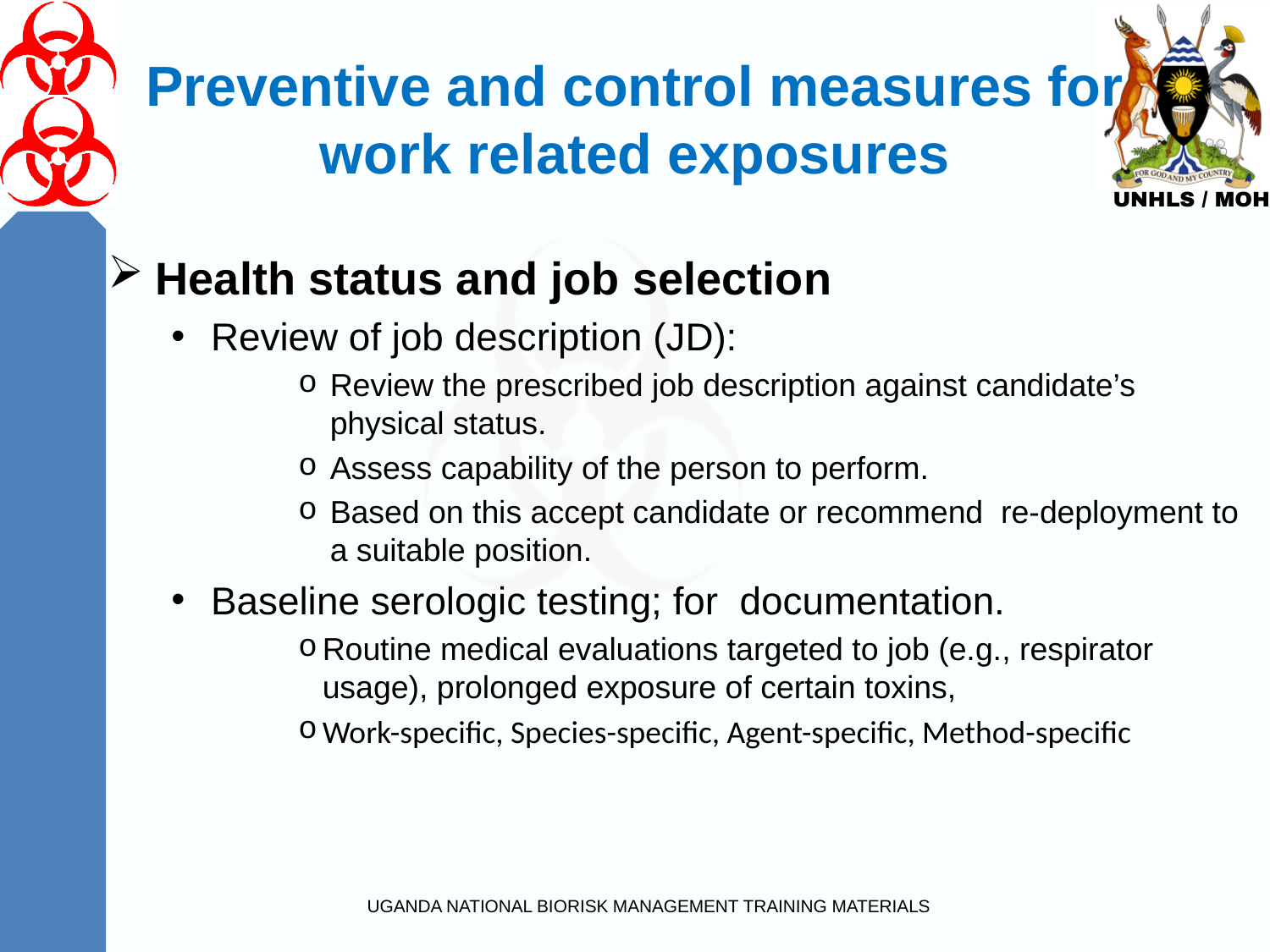

# Preventive and control measures for work related exposures
Health status and job selection
Review of job description (JD):
Review the prescribed job description against candidate’s physical status.
Assess capability of the person to perform.
Based on this accept candidate or recommend  re-deployment to a suitable position.
Baseline serologic testing; for  documentation.
Routine medical evaluations targeted to job (e.g., respirator usage), prolonged exposure of certain toxins,
Work-specific, Species-specific, Agent-specific, Method-specific

23
UGANDA NATIONAL BIORISK MANAGEMENT TRAINING MATERIALS